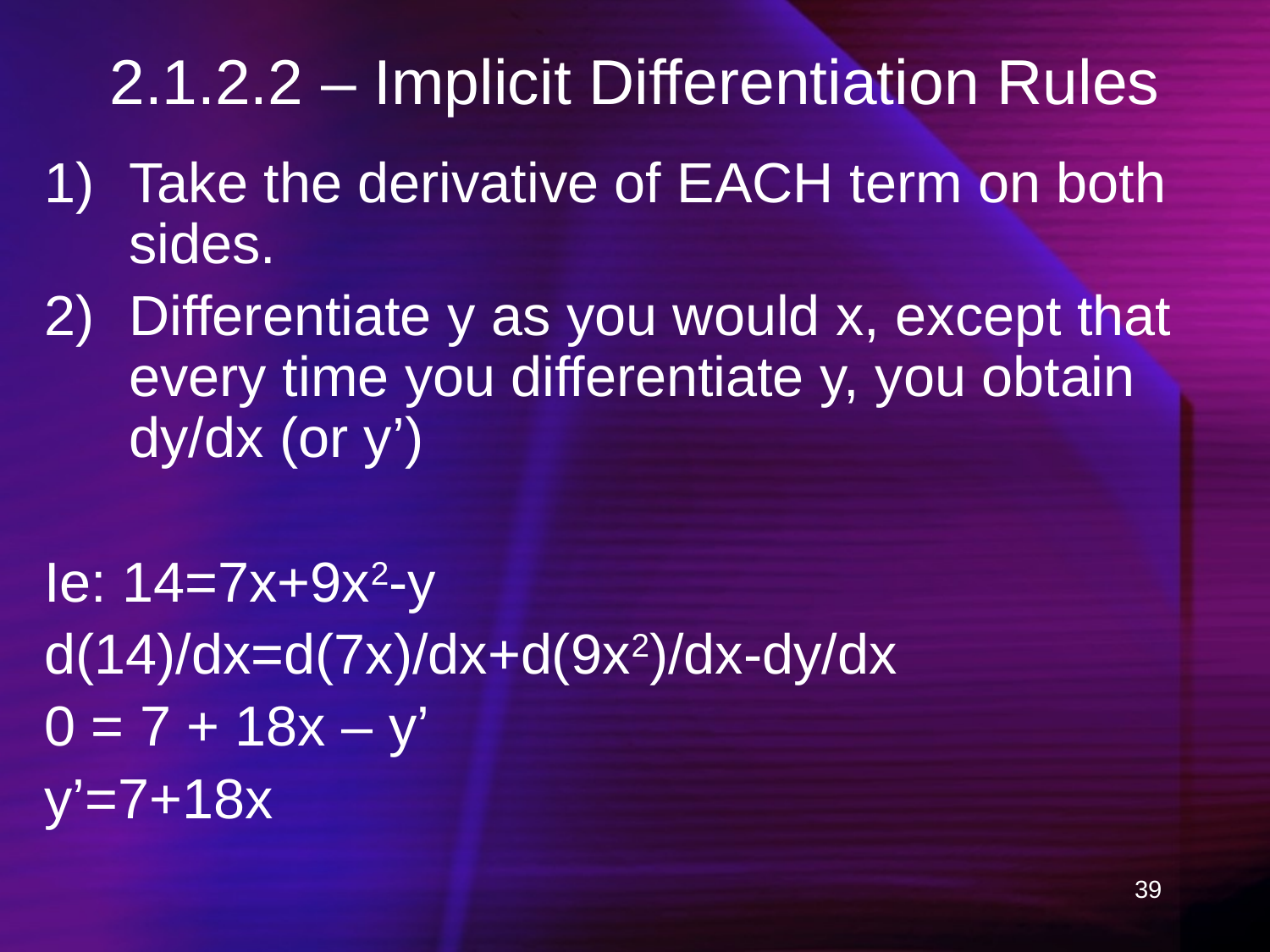

# 2.1.2.2 – Implicit Differentiation Rules
Take the derivative of EACH term on both sides.
Differentiate y as you would x, except that every time you differentiate y, you obtain dy/dx (or y’)

Ie: 14=7x+9x2-y
d(14)/dx=d(7x)/dx+d(9x2)/dx-dy/dx
0 = 7 + 18x – y’
y’=7+18x
39